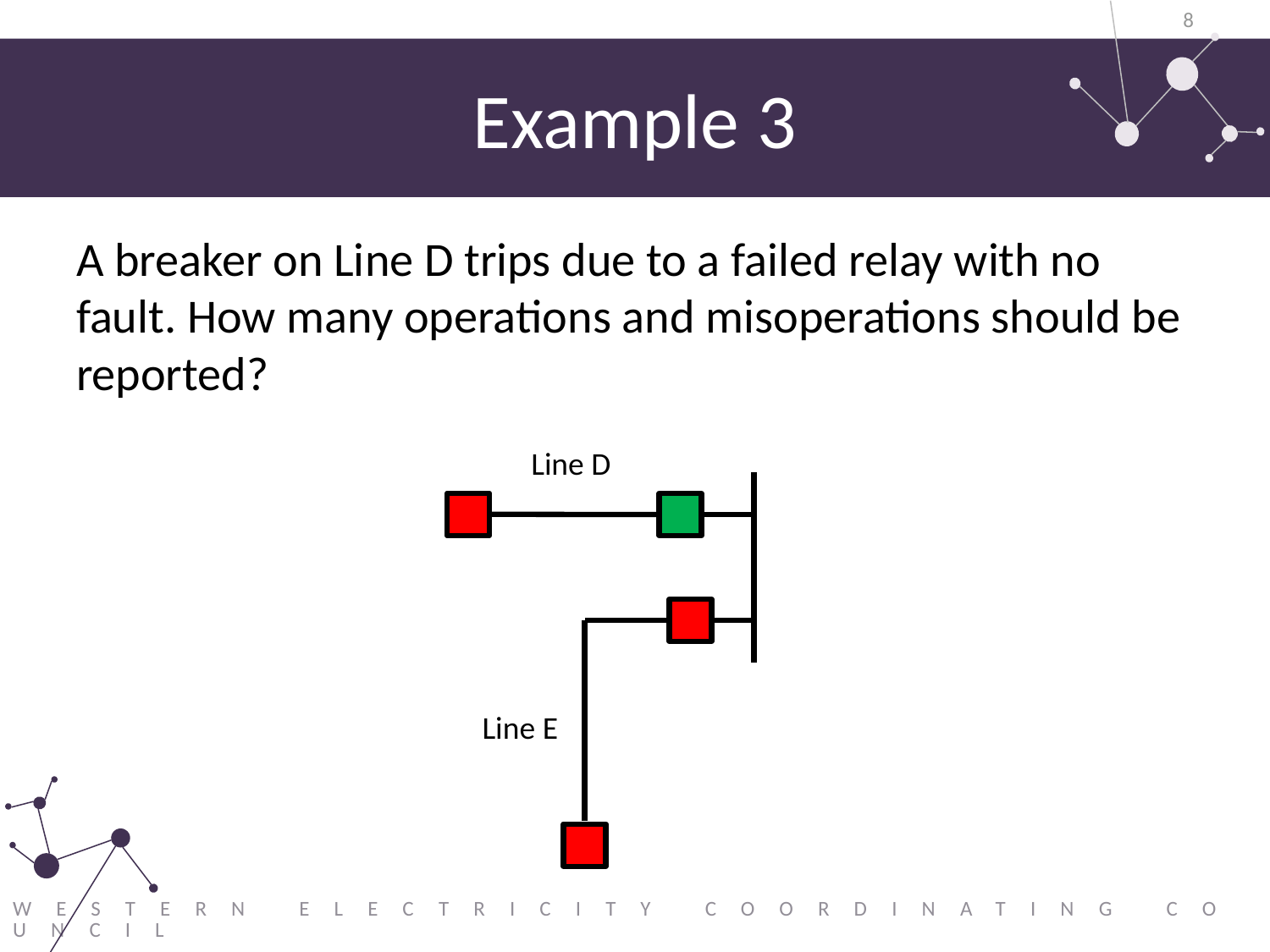

8
# Example 3
A breaker on Line D trips due to a failed relay with no fault. How many operations and misoperations should be reported?
Line D

Line E

Western Electricity Coordinating Council